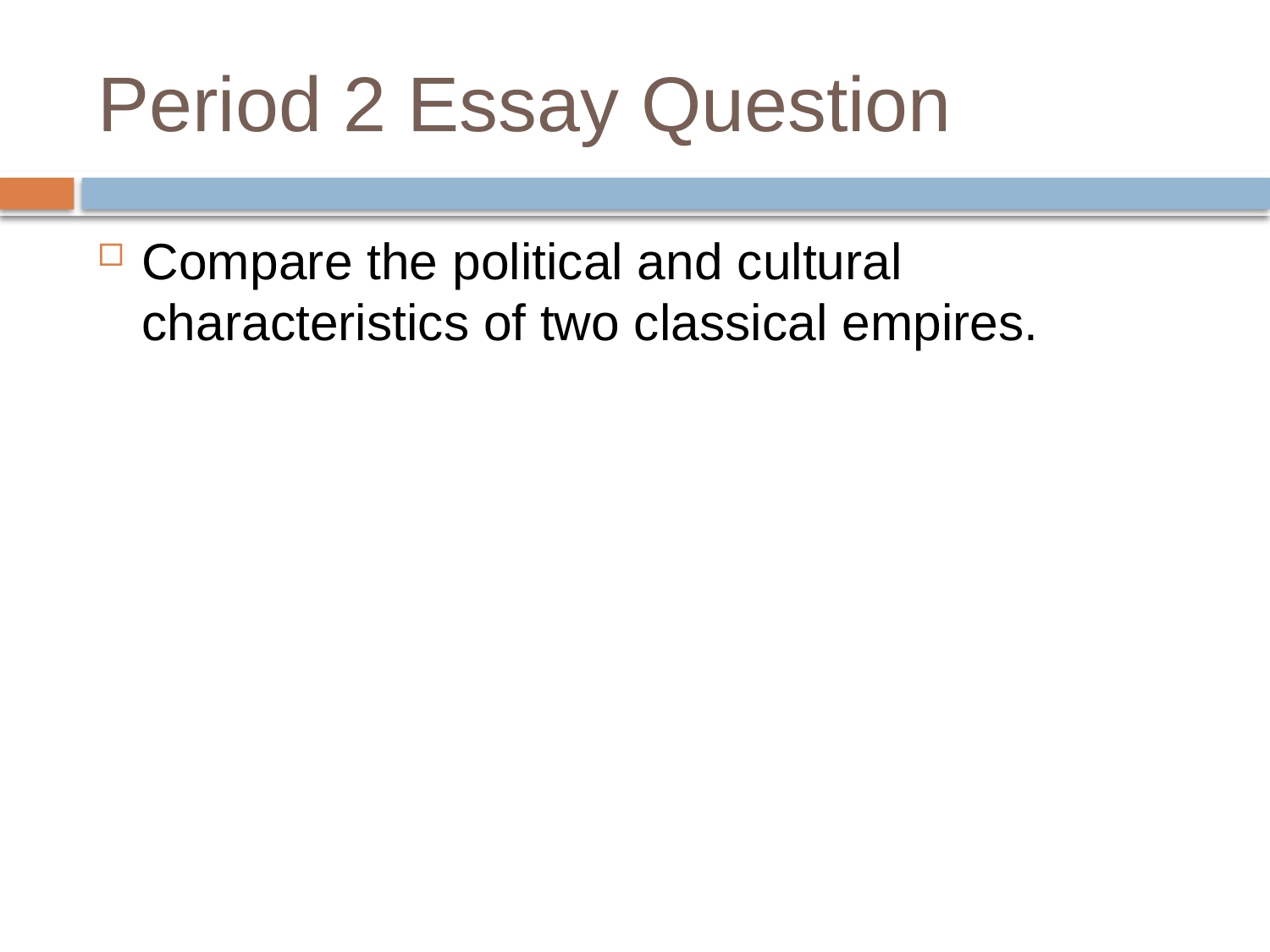

# Period 2 Essay Question
Compare the political and cultural characteristics of two classical empires.